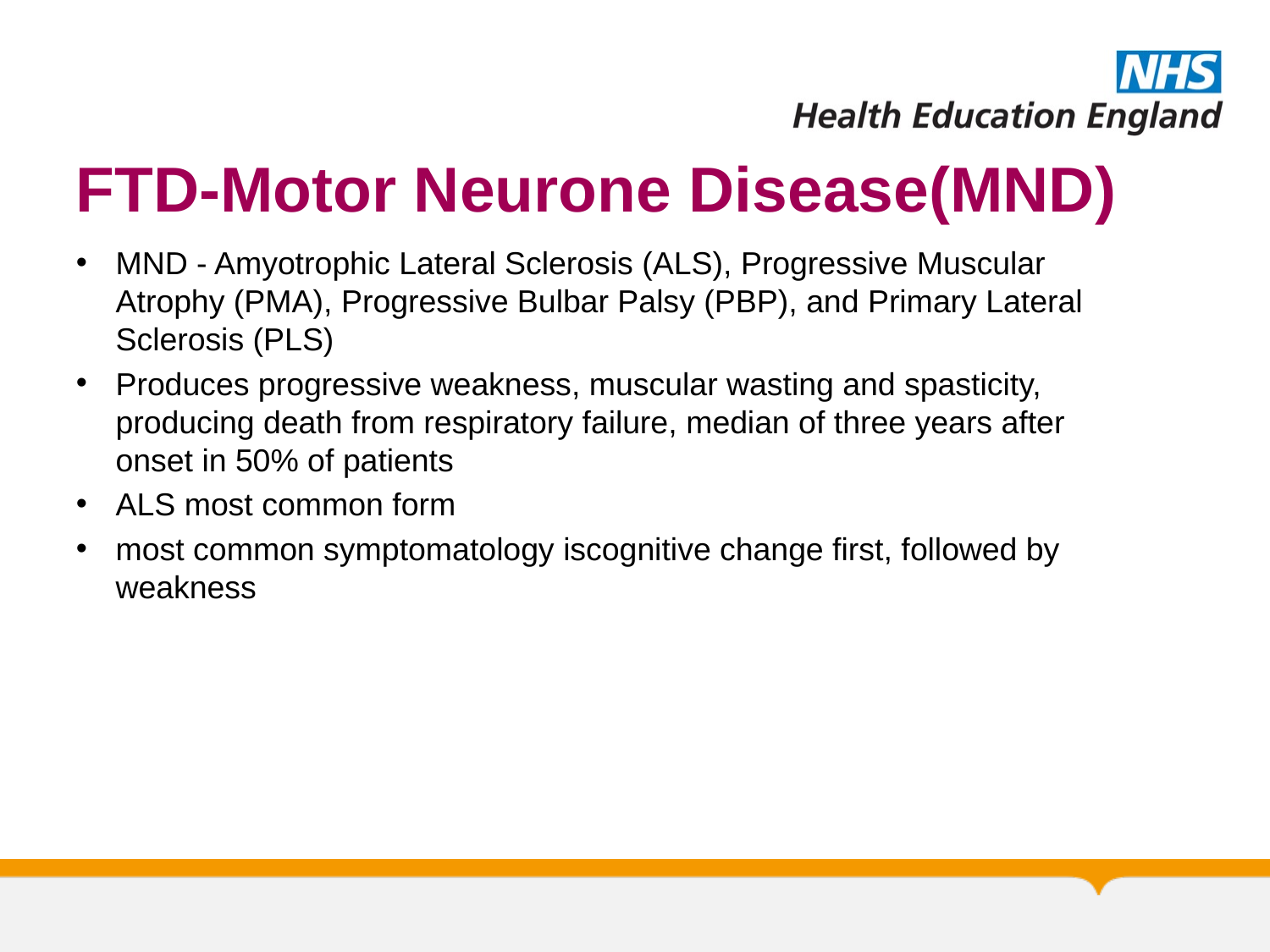

# FTD-Motor Neurone Disease(MND)
MND - Amyotrophic Lateral Sclerosis (ALS), Progressive Muscular Atrophy (PMA), Progressive Bulbar Palsy (PBP), and Primary Lateral Sclerosis (PLS)
Produces progressive weakness, muscular wasting and spasticity, producing death from respiratory failure, median of three years after onset in 50% of patients
ALS most common form
most common symptomatology iscognitive change first, followed by weakness